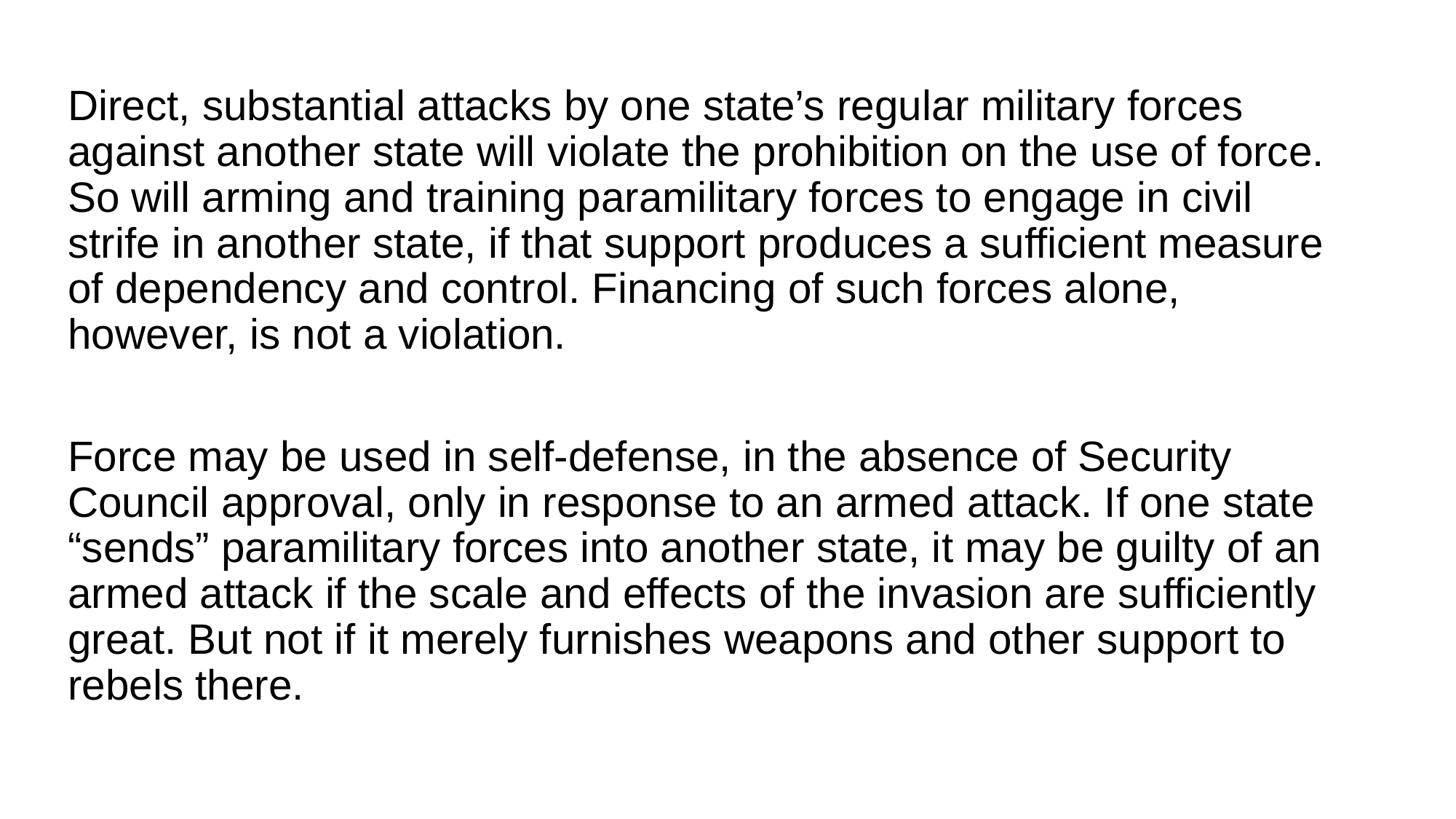

Direct, substantial attacks by one state’s regular military forces against another state will violate the prohibition on the use of force. So will arming and training paramilitary forces to engage in civil strife in another state, if that support produces a sufficient measure of dependency and control. Financing of such forces alone, however, is not a violation.

Force may be used in self-defense, in the absence of Security Council approval, only in response to an armed attack. If one state “sends” paramilitary forces into another state, it may be guilty of an armed attack if the scale and effects of the invasion are sufficiently great. But not if it merely furnishes weapons and other support to rebels there.